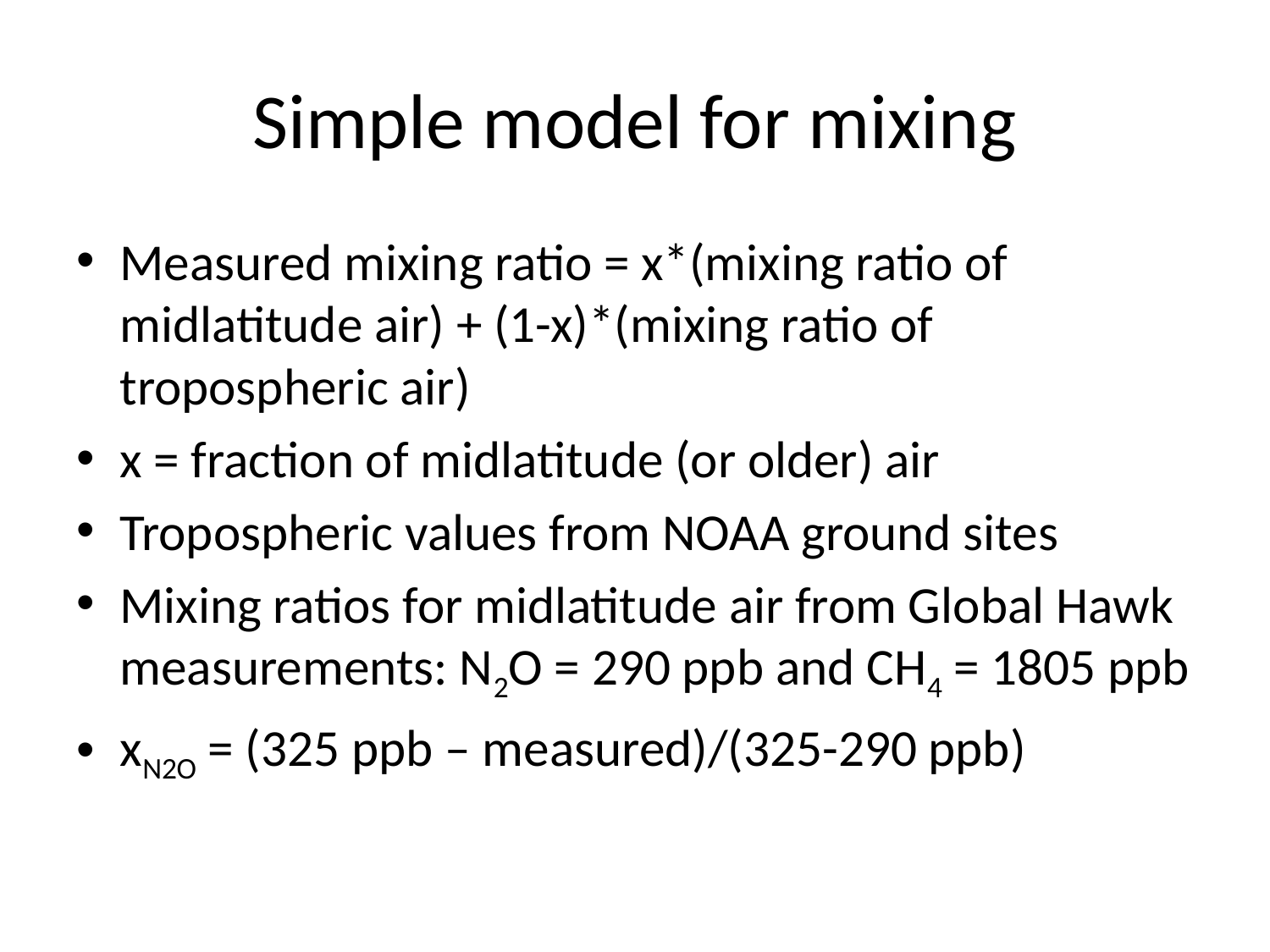

# Simple model for mixing
Measured mixing ratio = x*(mixing ratio of midlatitude air) + (1-x)*(mixing ratio of tropospheric air)
x = fraction of midlatitude (or older) air
Tropospheric values from NOAA ground sites
Mixing ratios for midlatitude air from Global Hawk measurements: N2O = 290 ppb and CH4 = 1805 ppb
xN2O = (325 ppb – measured)/(325-290 ppb)